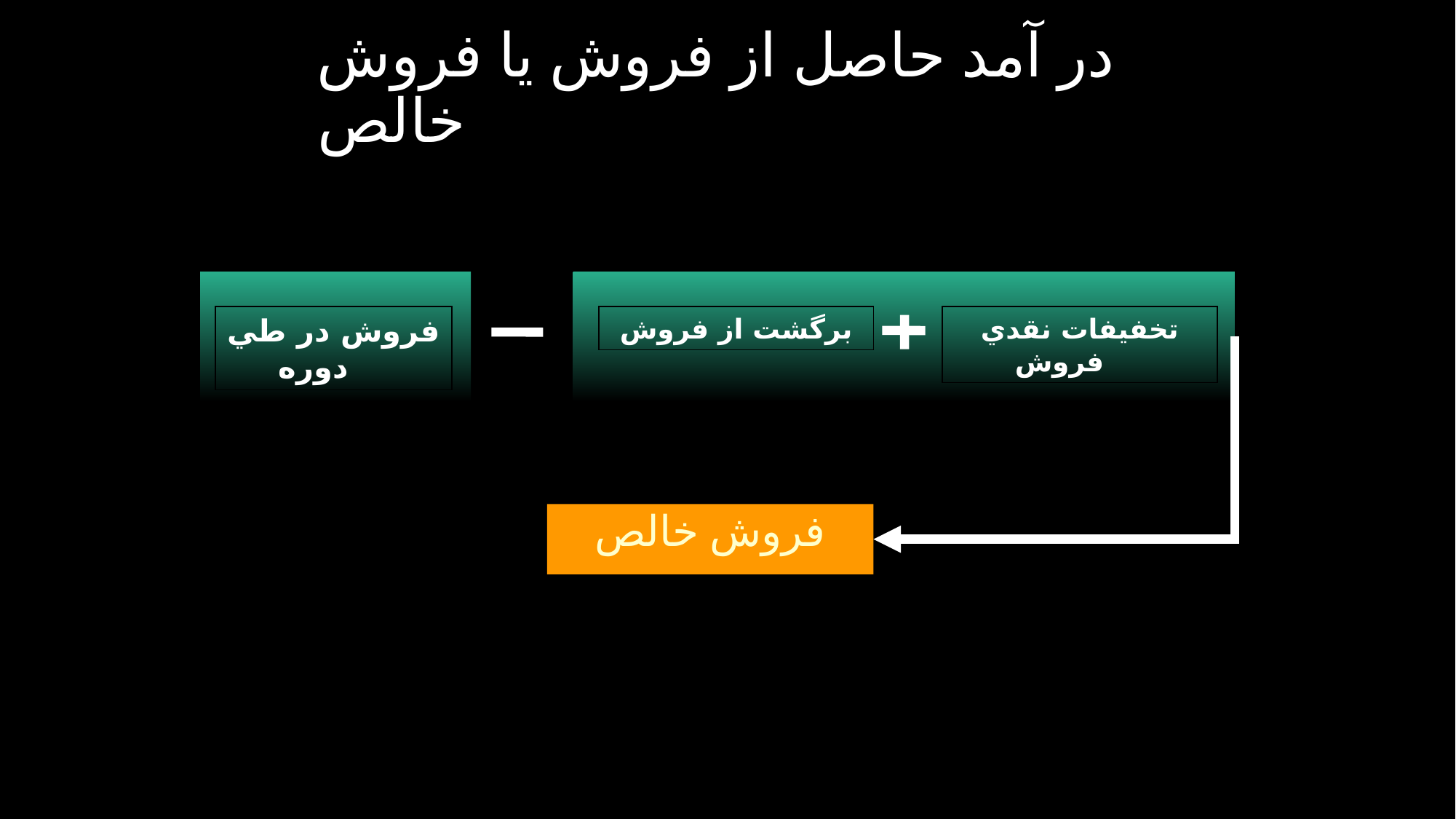

# در آمد حاصل از فروش يا فروش خالص

فروش در طي دوره
برگشت از فروش
تخفيفات نقدي فروش

فروش خالص